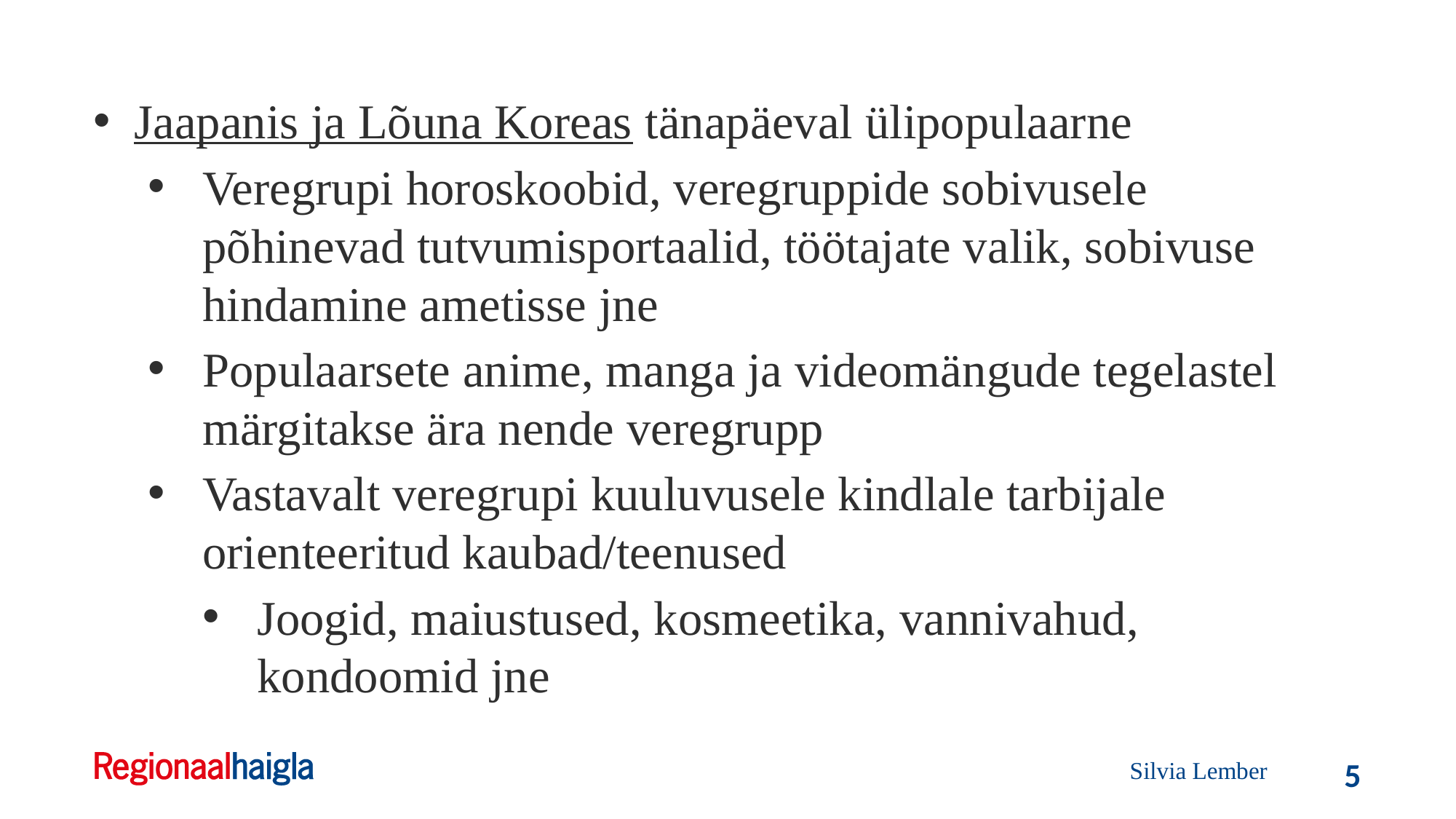

Jaapanis ja Lõuna Koreas tänapäeval ülipopulaarne
Veregrupi horoskoobid, veregruppide sobivusele põhinevad tutvumisportaalid, töötajate valik, sobivuse hindamine ametisse jne
Populaarsete anime, manga ja videomängude tegelastel märgitakse ära nende veregrupp
Vastavalt veregrupi kuuluvusele kindlale tarbijale orienteeritud kaubad/teenused
Joogid, maiustused, kosmeetika, vannivahud, kondoomid jne